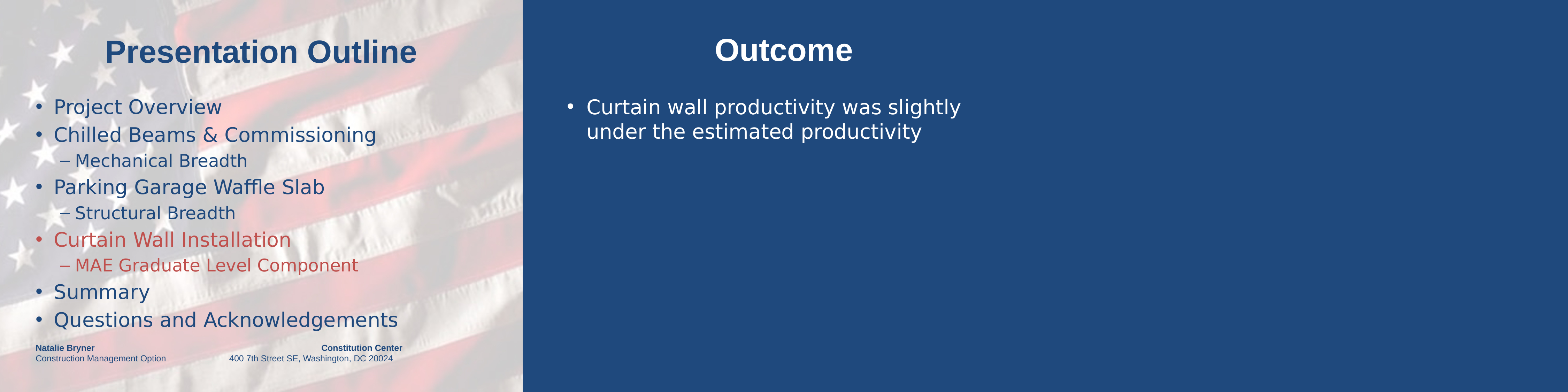

# Outcome
Project Overview
Chilled Beams & Commissioning
Mechanical Breadth
Parking Garage Waffle Slab
Structural Breadth
Curtain Wall Installation
MAE Graduate Level Component
Summary
Questions and Acknowledgements

Curtain wall productivity was slightly under the estimated productivity